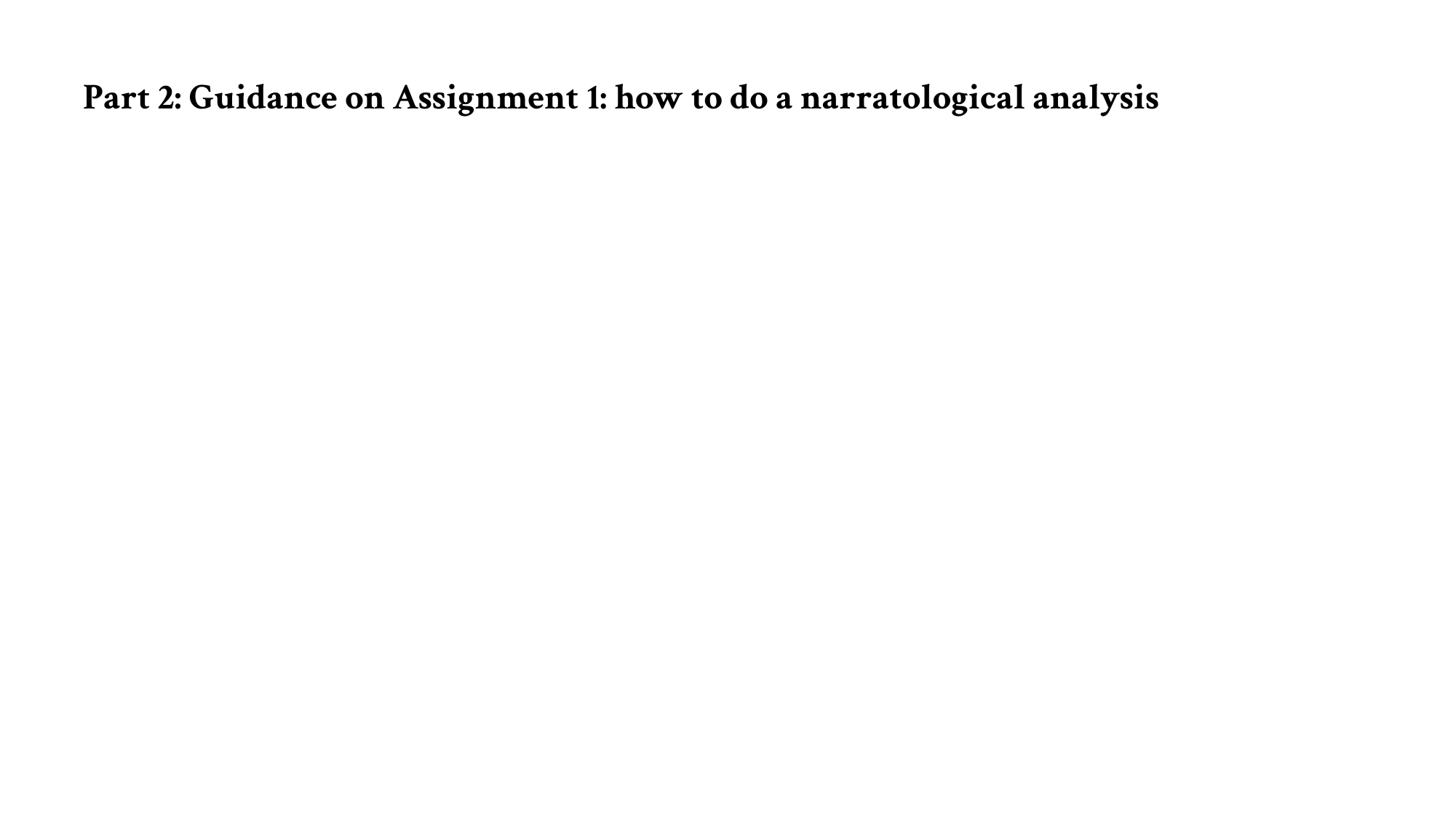

Part 2: Guidance on Assignment 1: how to do a narratological analysis